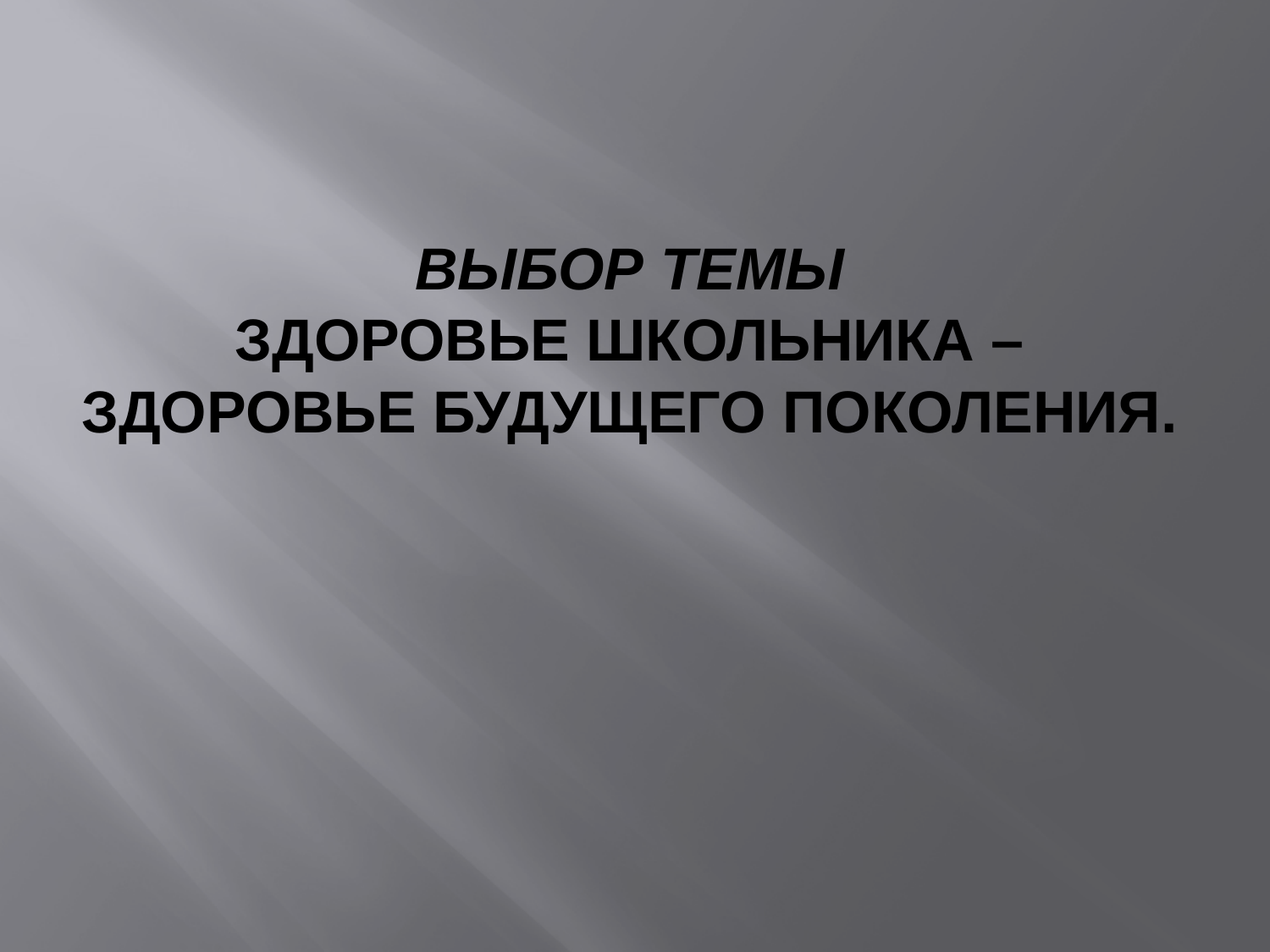

# Выбор темы здоровье школьника – здоровье будущего поколения.